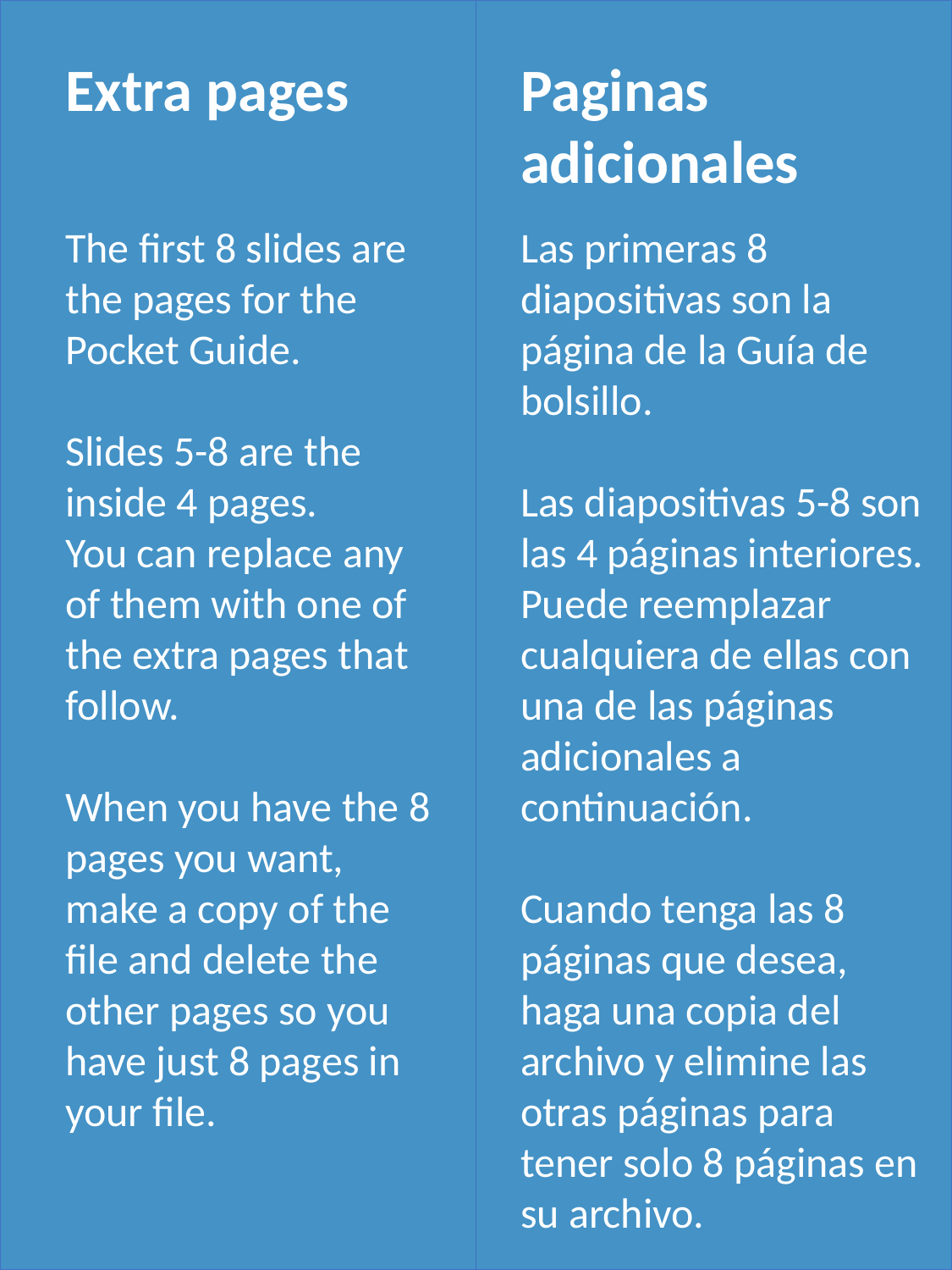

Extra pages
Paginas adicionales
The first 8 slides are the pages for the Pocket Guide.

Slides 5-8 are the inside 4 pages.
You can replace any of them with one of the extra pages that follow.

When you have the 8 pages you want, make a copy of the file and delete the other pages so you have just 8 pages in your file.
Las primeras 8 diapositivas son la página de la Guía de bolsillo.

Las diapositivas 5-8 son las 4 páginas interiores. Puede reemplazar cualquiera de ellas con una de las páginas adicionales a continuación.

Cuando tenga las 8 páginas que desea, haga una copia del archivo y elimine las otras páginas para tener solo 8 páginas en su archivo.